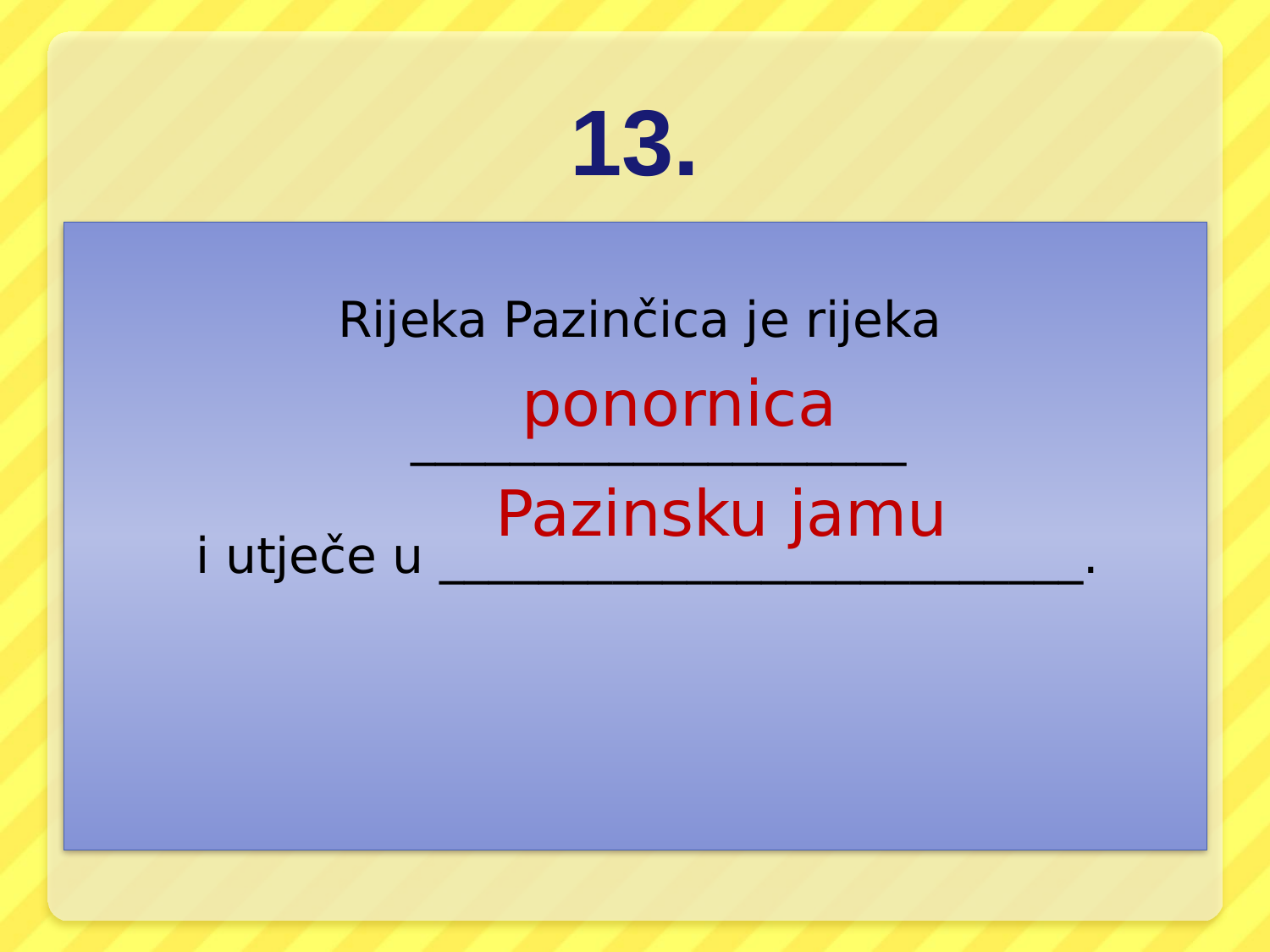

# 13.
Rijeka Pazinčica je rijeka  ____________________
i utječe u __________________________.

ponornica

Pazinsku jamu